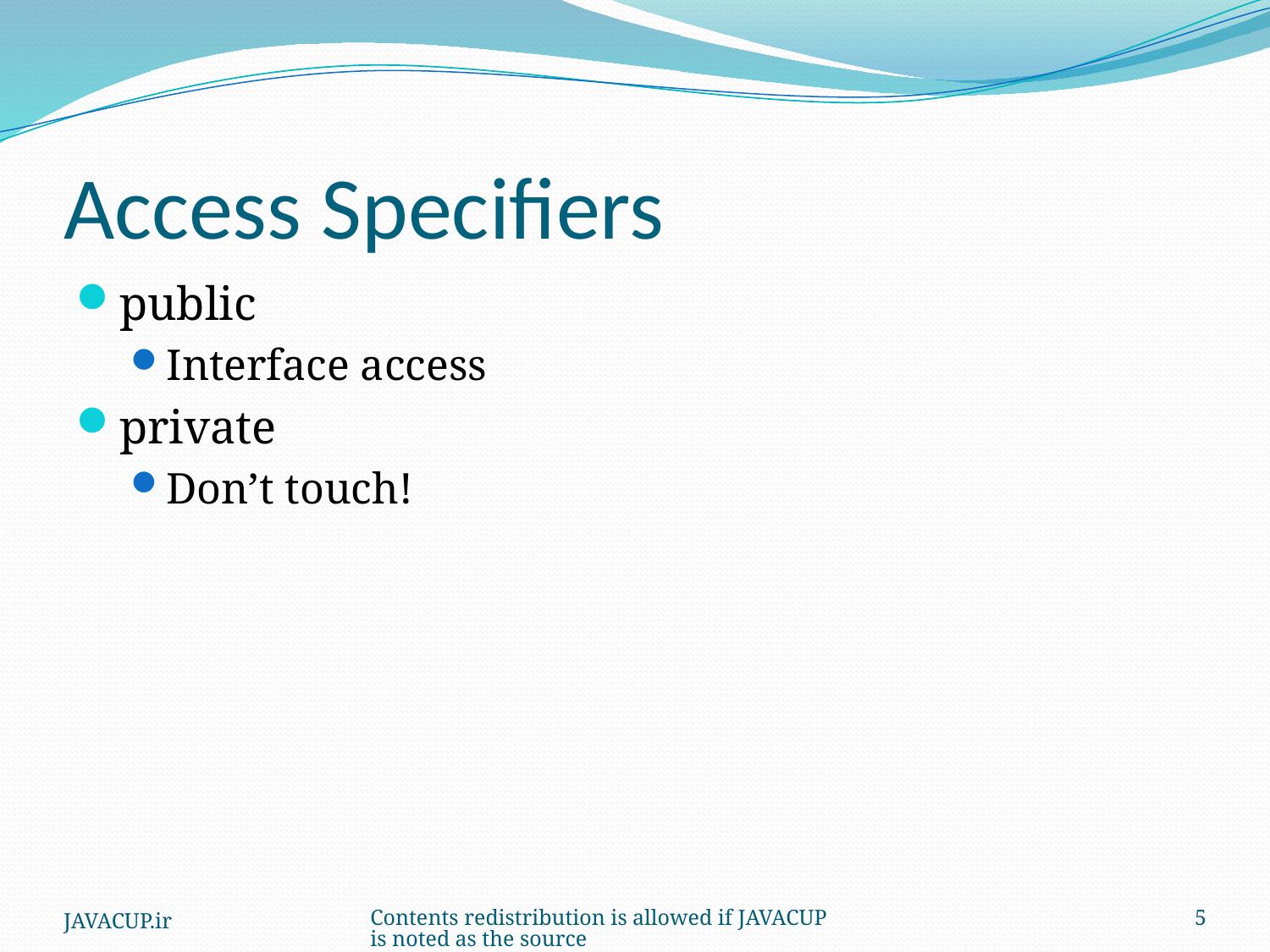

# Access Specifiers
public
Interface access
private
Don’t touch!
JAVACUP.ir
Contents redistribution is allowed if JAVACUP is noted as the source
5